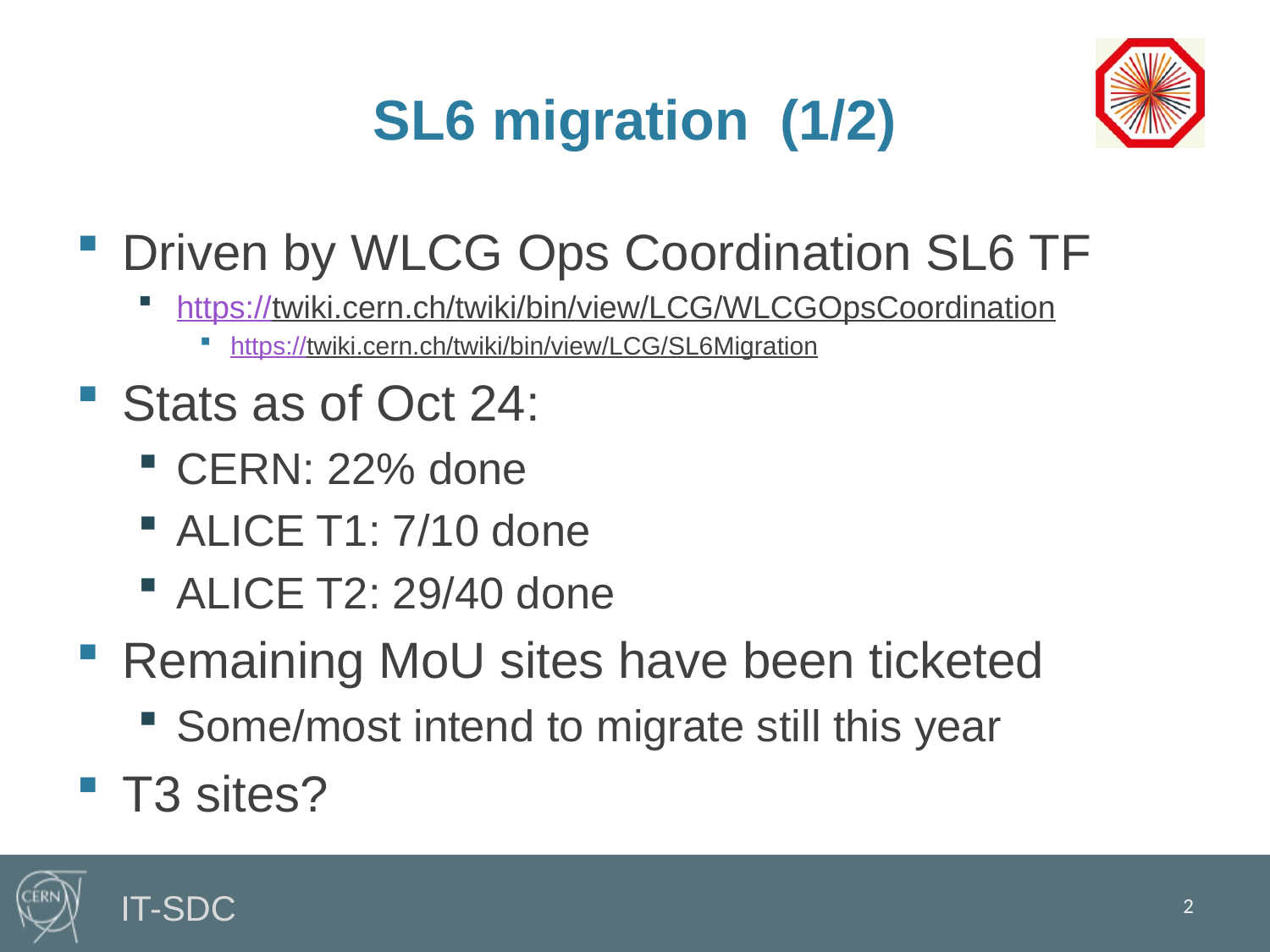

# SL6 migration  (1/2)
Driven by WLCG Ops Coordination SL6 TF
https://twiki.cern.ch/twiki/bin/view/LCG/WLCGOpsCoordination
https://twiki.cern.ch/twiki/bin/view/LCG/SL6Migration
Stats as of Oct 24:
CERN: 22% done
ALICE T1: 7/10 done
ALICE T2: 29/40 done
Remaining MoU sites have been ticketed
Some/most intend to migrate still this year
T3 sites?
2